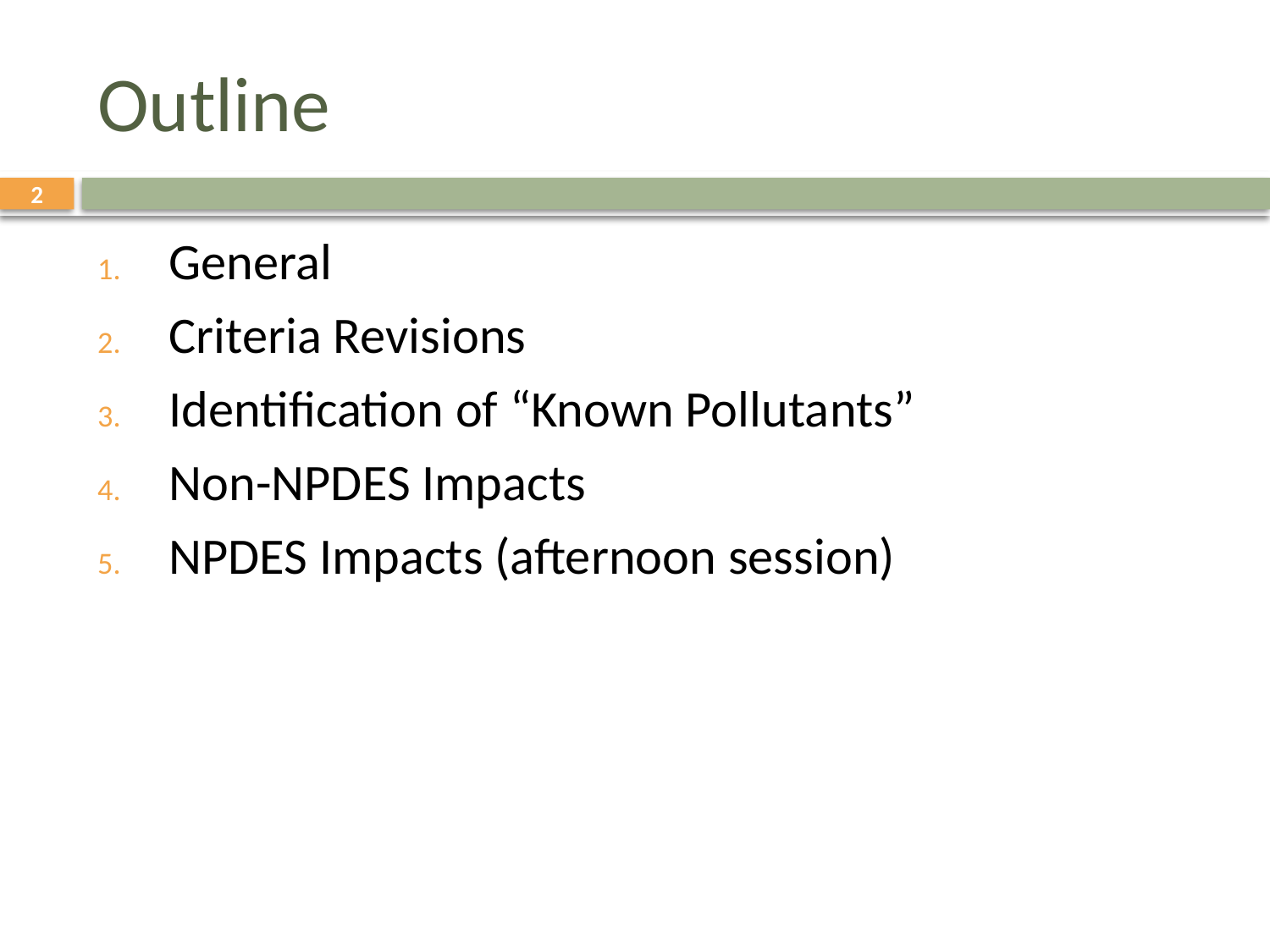

# Outline
2
General
Criteria Revisions
Identification of “Known Pollutants”
Non-NPDES Impacts
NPDES Impacts (afternoon session)